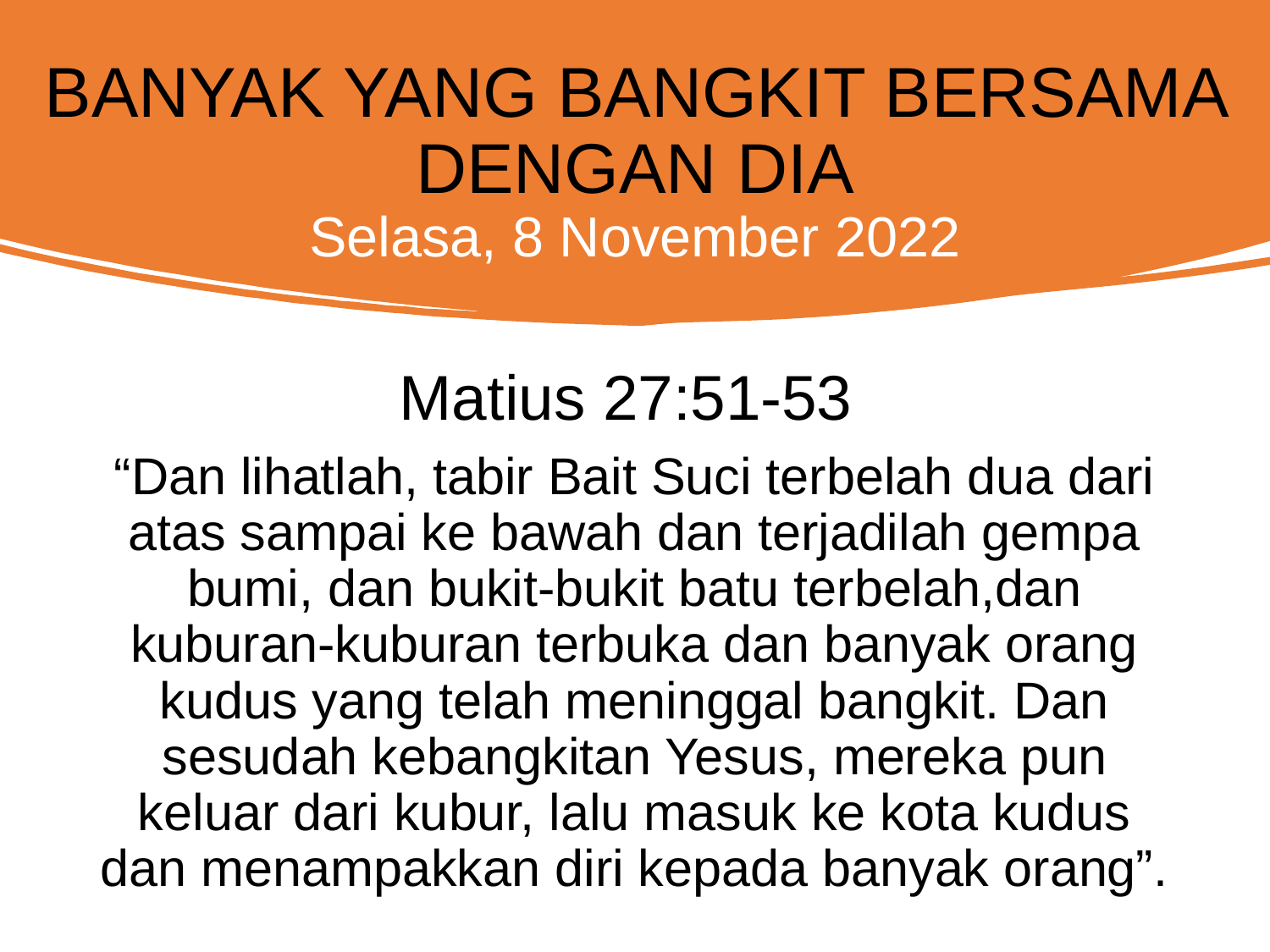

# BANYAK YANG BANGKIT BERSAMA DENGAN DIA Selasa, 8 November 2022
Matius 27:51-53
“Dan lihatlah, tabir Bait Suci terbelah dua dari atas sampai ke bawah dan terjadilah gempa bumi, dan bukit-bukit batu terbelah,dan kuburan-kuburan terbuka dan banyak orang kudus yang telah meninggal bangkit. Dan sesudah kebangkitan Yesus, mereka pun keluar dari kubur, lalu masuk ke kota kudus dan menampakkan diri kepada banyak orang”.